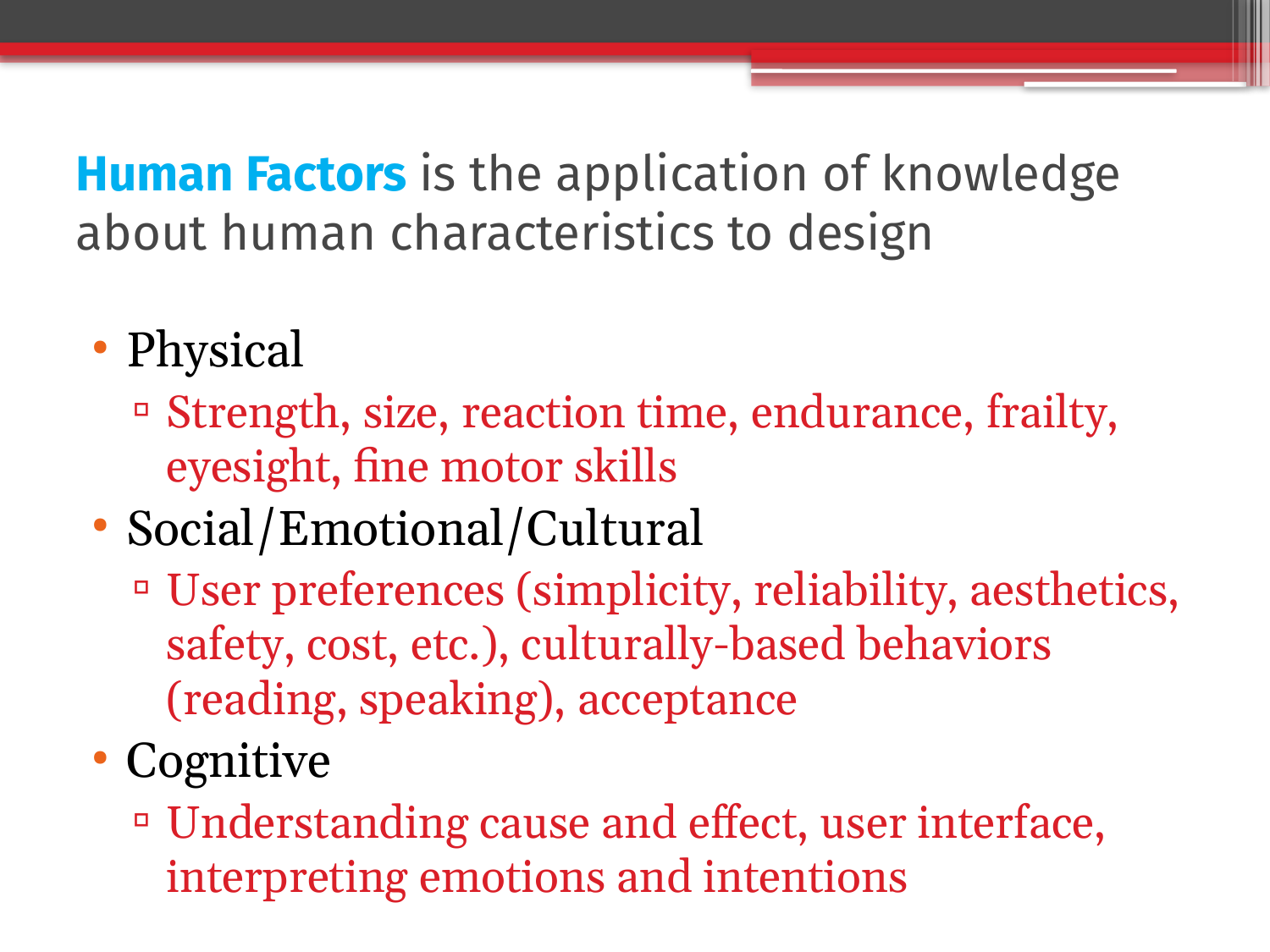

# Human Factors is the application of knowledge about human characteristics to design
Physical
Strength, size, reaction time, endurance, frailty, eyesight, fine motor skills
Social/Emotional/Cultural
User preferences (simplicity, reliability, aesthetics, safety, cost, etc.), culturally-based behaviors (reading, speaking), acceptance
Cognitive
Understanding cause and effect, user interface, interpreting emotions and intentions